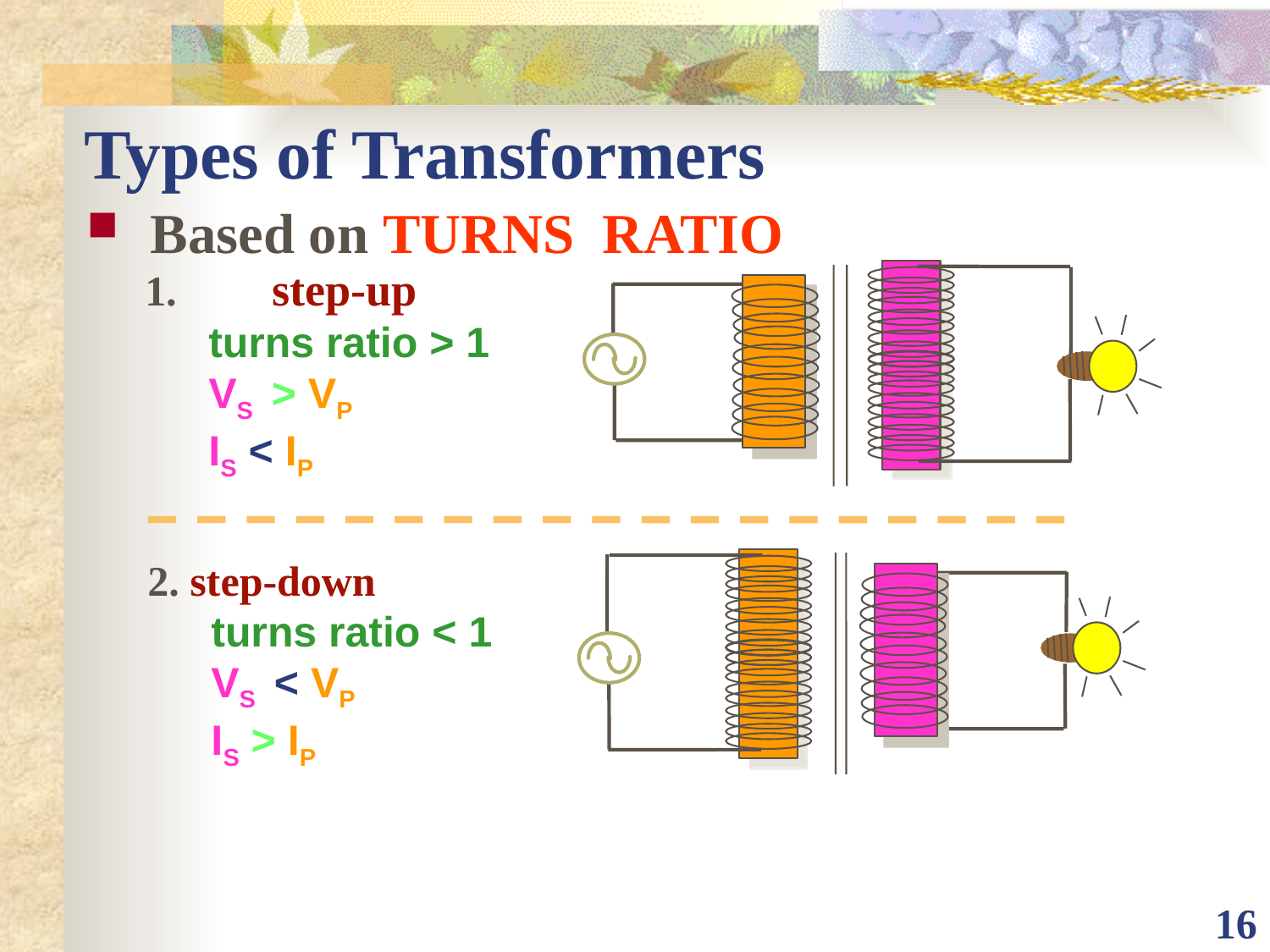

# Types of Transformers
Based on TURNS  RATIO

1.	step-up
turns ratio > 1
VS  > VP
IS < IP

2. step-down
turns ratio < 1
VS  < VP
IS > IP

16